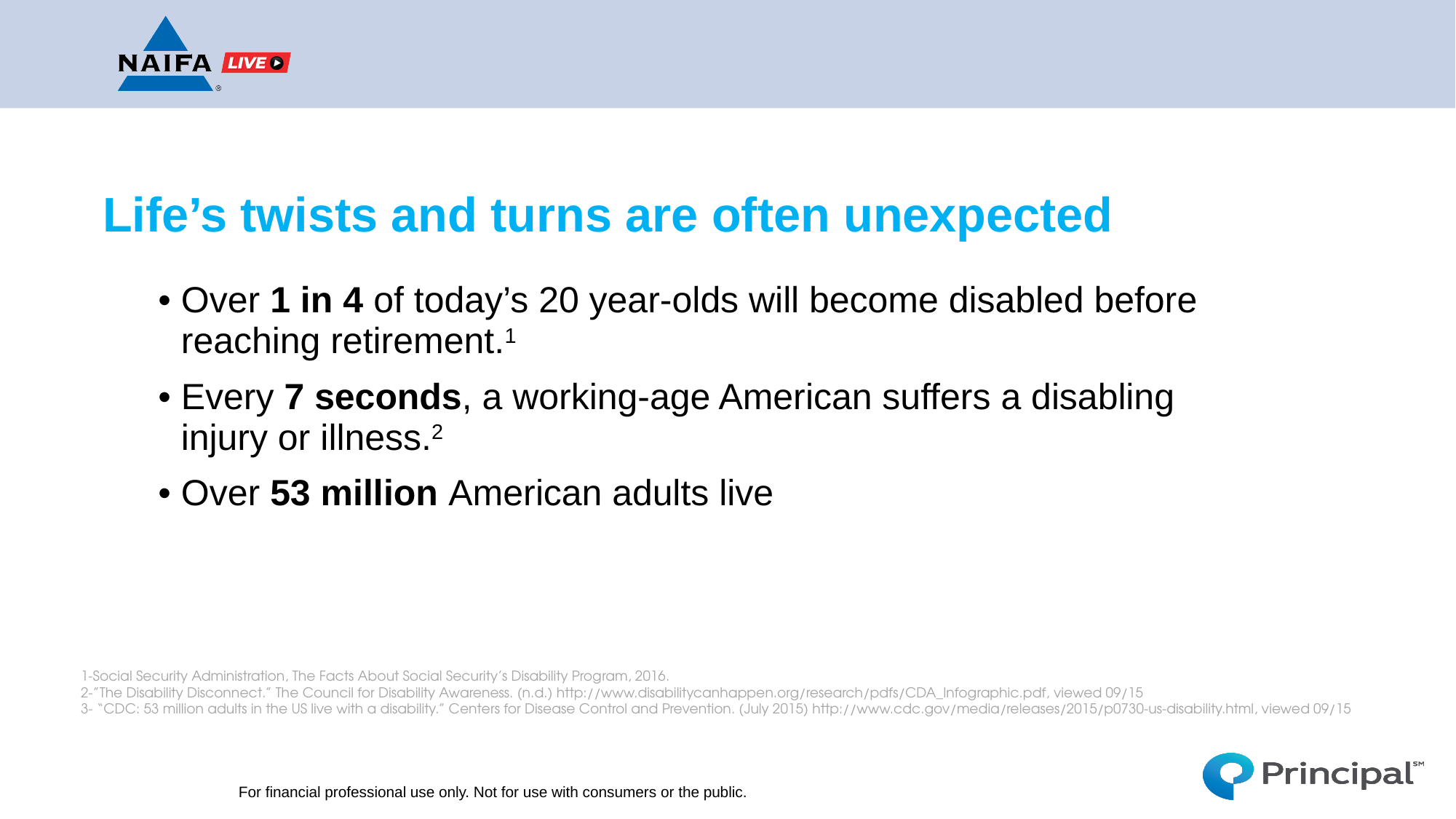

# Life’s twists and turns are often unexpected
Over 1 in 4 of today’s 20 year-olds will become disabled before reaching retirement.1
Every 7 seconds, a working-age American suffers a disabling injury or illness.2
Over 53 million American adults live with a disability.3
1-Social Security Administration, The Facts About Social Security’s Disability Program, 2016.
2-”The Disability Disconnect.” The Council for Disability Awareness. (n.d.) http://www.disabilitycanhappen.org/research/pdfs/CDA_Infographic.pdf, viewed 09/15
3- “CDC: 53 million adults in the US live with a disability.” Centers for Disease Control and Prevention. (July 2015) http://www.cdc.gov/media/releases/2015/p0730-us-disability.html, viewed 09/15

For financial professional use only. Not for use with consumers or the public.